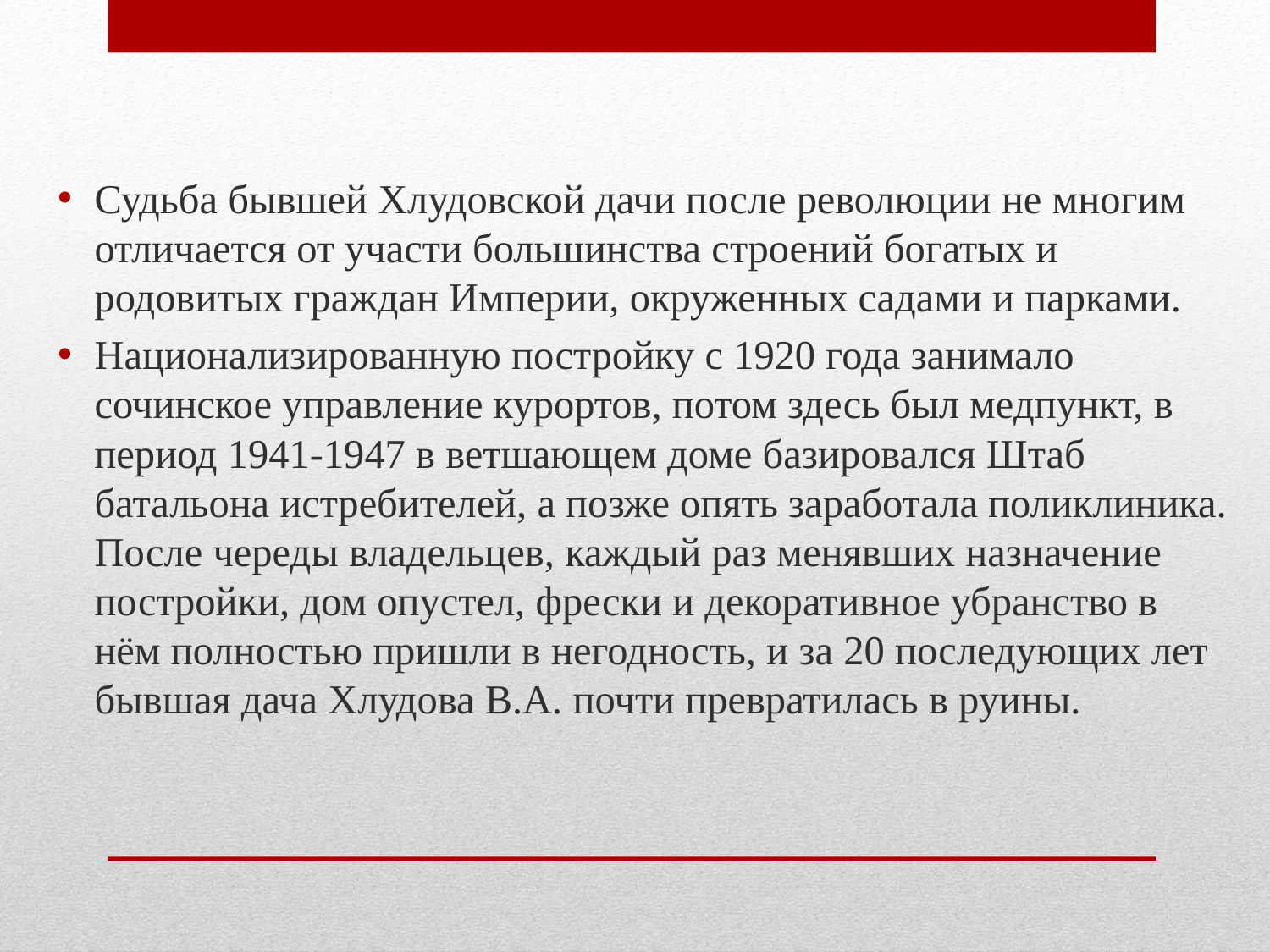

Судьба бывшей Хлудовской дачи после революции не многим отличается от участи большинства строений богатых и родовитых граждан Империи, окруженных садами и парками.
Национализированную постройку с 1920 года занимало сочинское управление курортов, потом здесь был медпункт, в период 1941-1947 в ветшающем доме базировался Штаб батальона истребителей, а позже опять заработала поликлиника. После череды владельцев, каждый раз менявших назначение постройки, дом опустел, фрески и декоративное убранство в нём полностью пришли в негодность, и за 20 последующих лет бывшая дача Хлудова В.А. почти превратилась в руины.